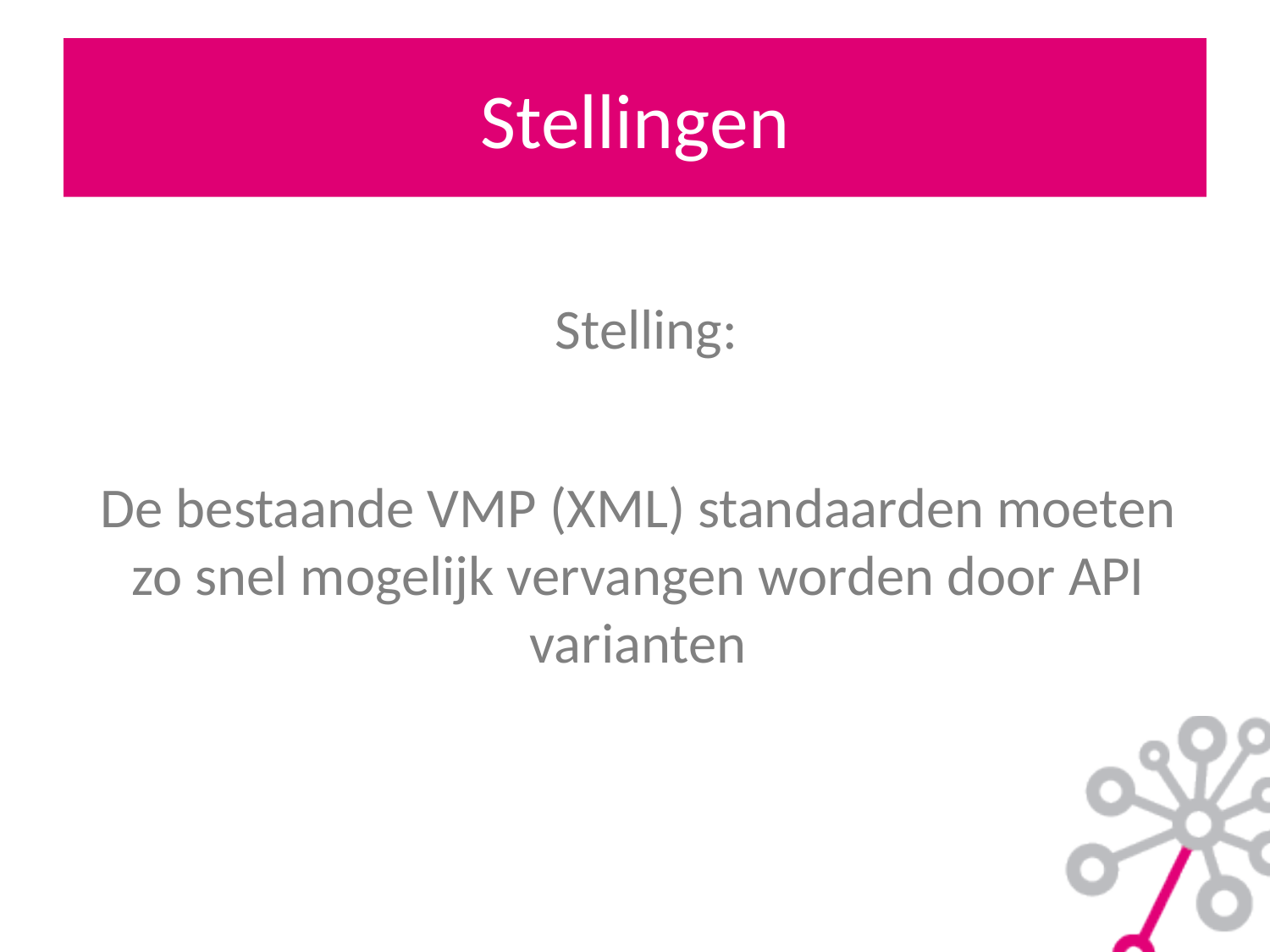

# Stellingen
Stelling:
De bestaande VMP (XML) standaarden moeten zo snel mogelijk vervangen worden door API varianten